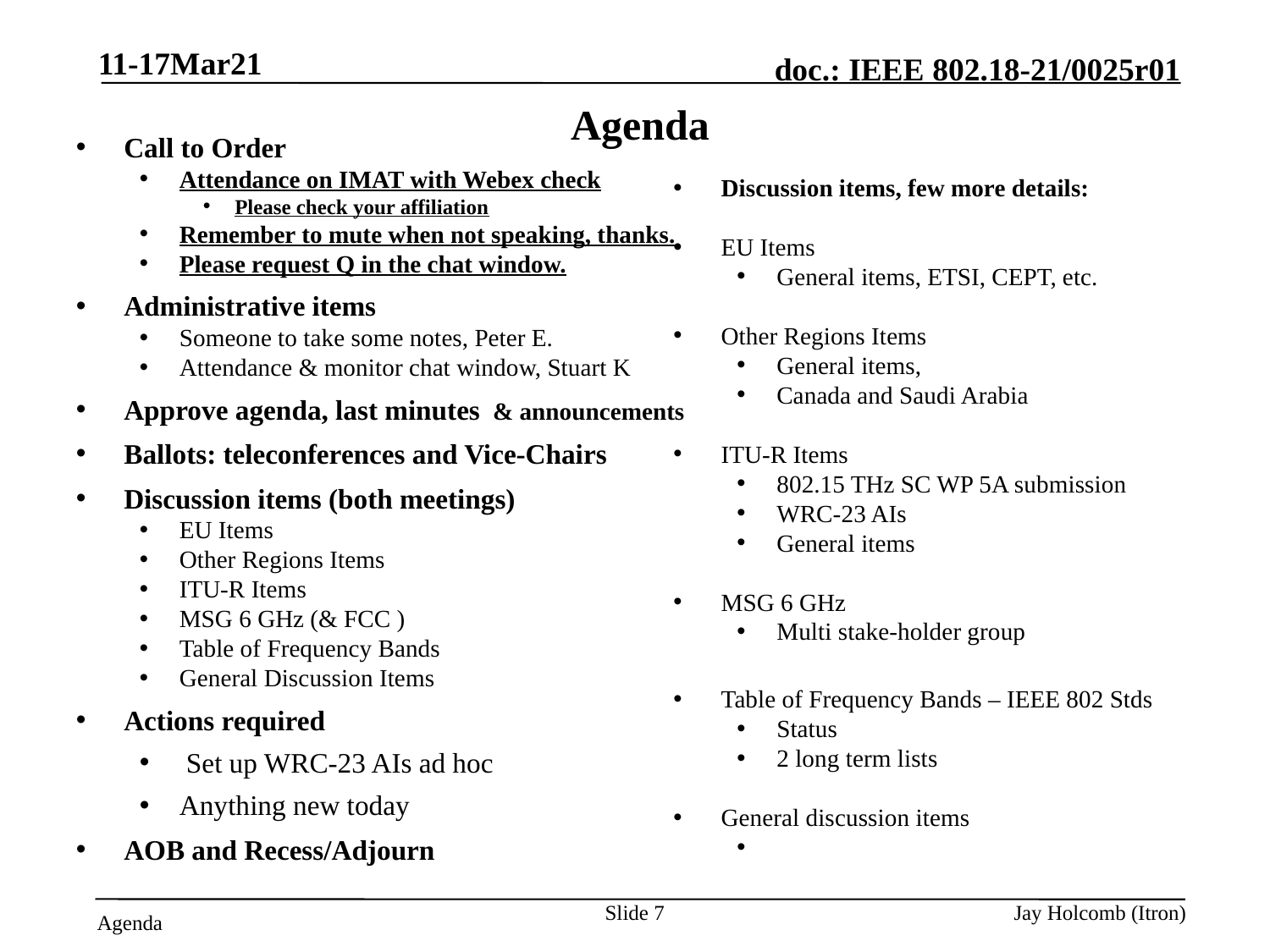

11-17Mar21
# Agenda
Call to Order
Attendance on IMAT with Webex check
Please check your affiliation
Remember to mute when not speaking, thanks.
Please request Q in the chat window.
Administrative items
Someone to take some notes, Peter E.
Attendance & monitor chat window, Stuart K
Approve agenda, last minutes  & announcements
Ballots: teleconferences and Vice-Chairs
Discussion items (both meetings)
EU Items
Other Regions Items
ITU-R Items
MSG 6 GHz (& FCC )
Table of Frequency Bands
General Discussion Items
Actions required
 Set up WRC-23 AIs ad hoc
Anything new today
AOB and Recess/Adjourn
Discussion items, few more details:

EU Items
General items, ETSI, CEPT, etc.

Other Regions Items
General items,
Canada and Saudi Arabia

ITU-R Items
802.15 THz SC WP 5A submission
WRC-23 AIs
General items

MSG 6 GHz
Multi stake-holder group

Table of Frequency Bands – IEEE 802 Stds
Status
2 long term lists

General discussion items

Slide 7
Jay Holcomb (Itron)
Agenda